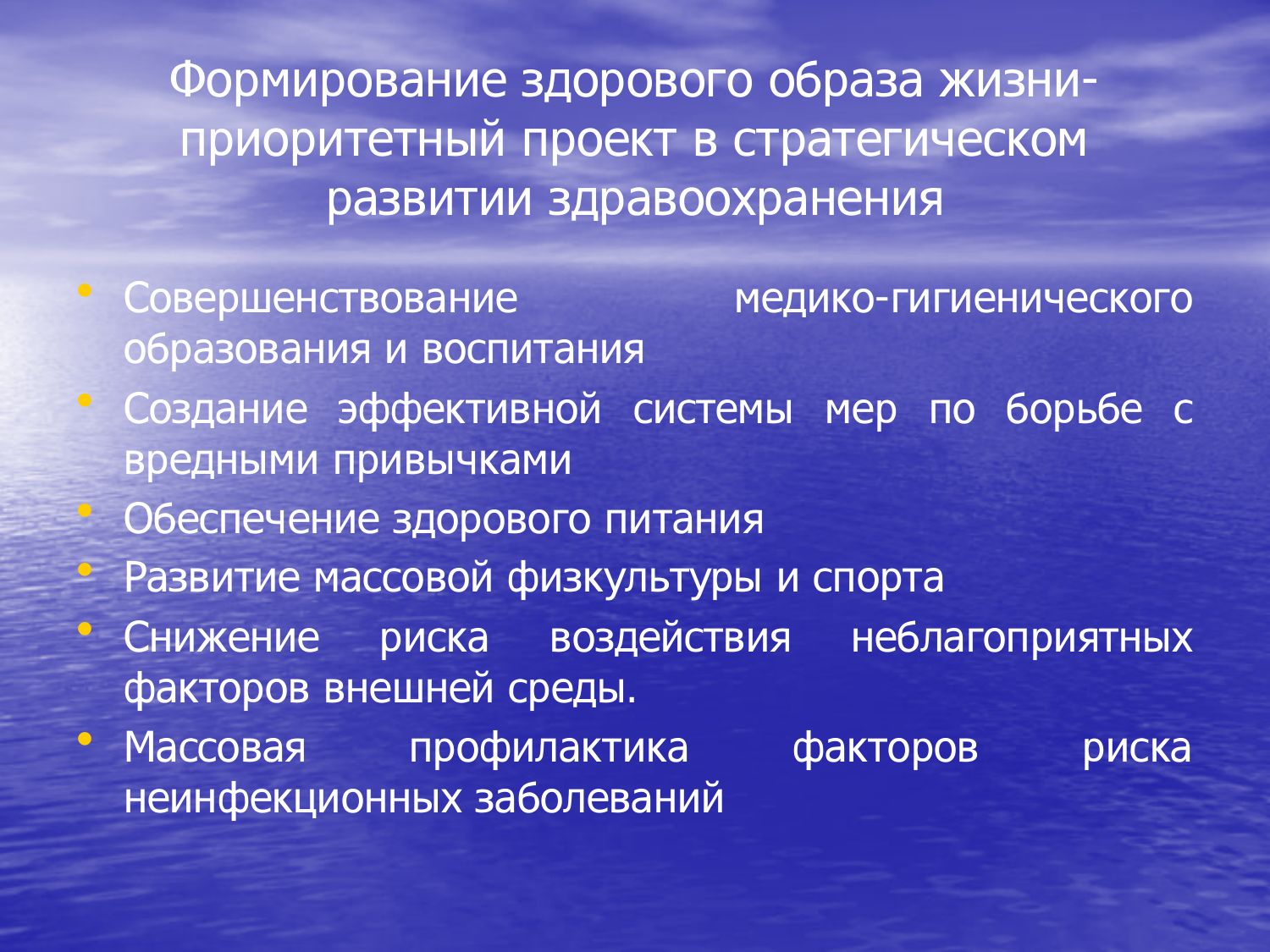

# Формирование здорового образа жизни- приоритетный проект в стратегическом развитии здравоохранения
Совершенствование медико-гигиенического образования и воспитания
Создание эффективной системы мер по борьбе с вредными привычками
Обеспечение здорового питания
Развитие массовой физкультуры и спорта
Снижение риска воздействия неблагоприятных факторов внешней среды.
Массовая профилактика факторов риска неинфекционных заболеваний